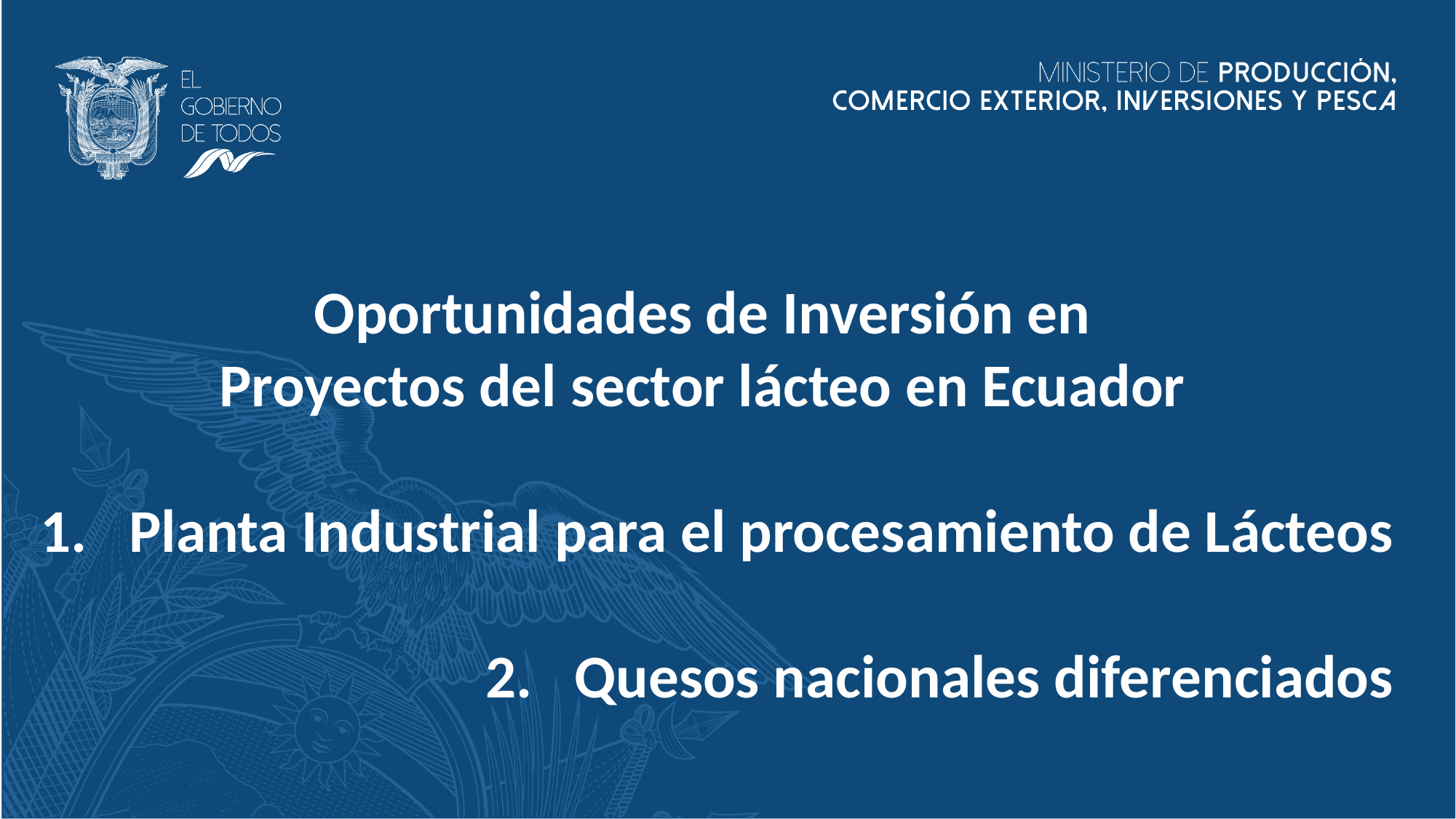

Oportunidades de Inversión en
Proyectos del sector lácteo en Ecuador

Planta Industrial para el procesamiento de Lácteos

Quesos nacionales diferenciados